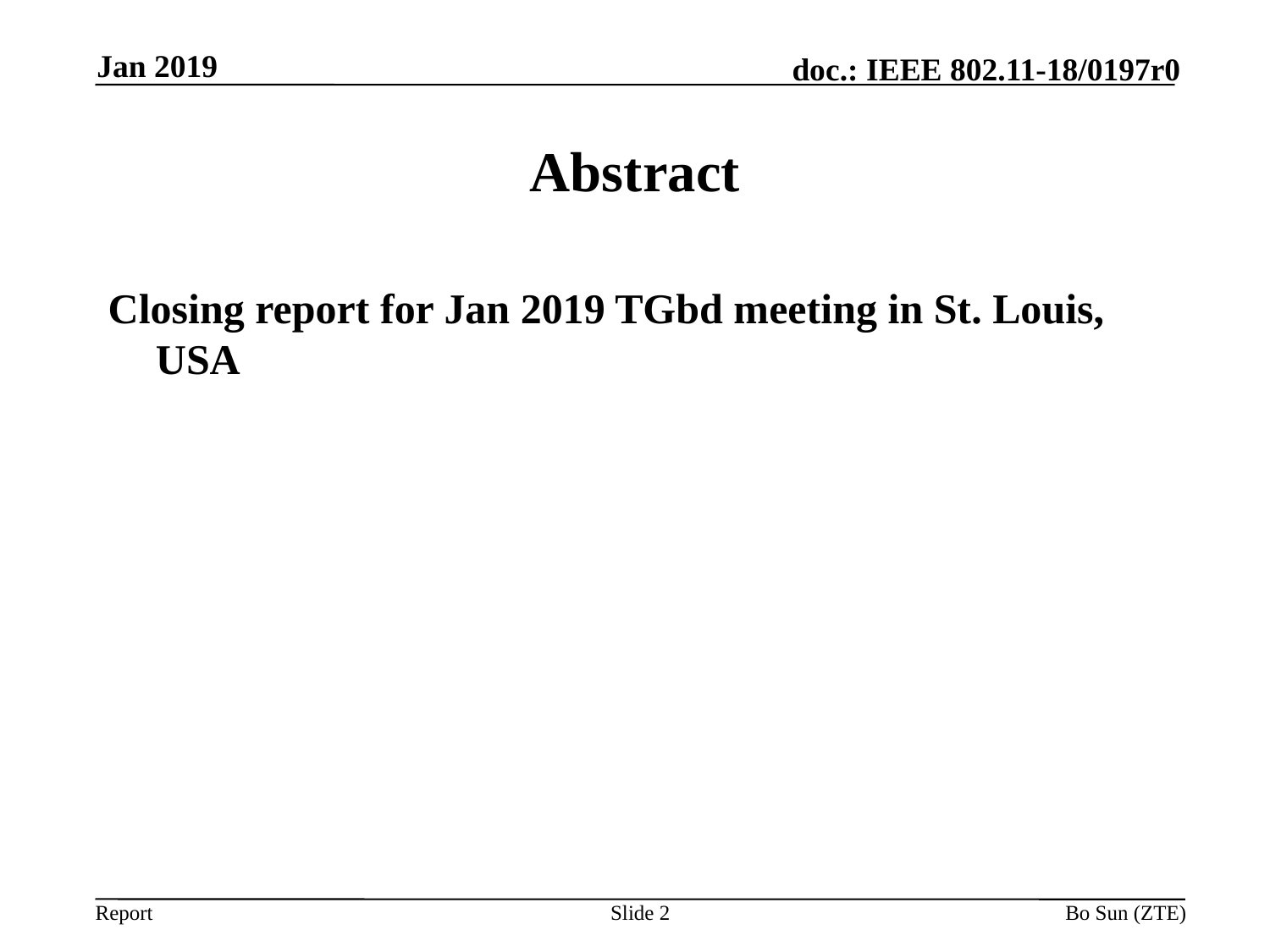

Jan 2019
# Abstract
Closing report for Jan 2019 TGbd meeting in St. Louis, USA
Slide 2
Bo Sun (ZTE)